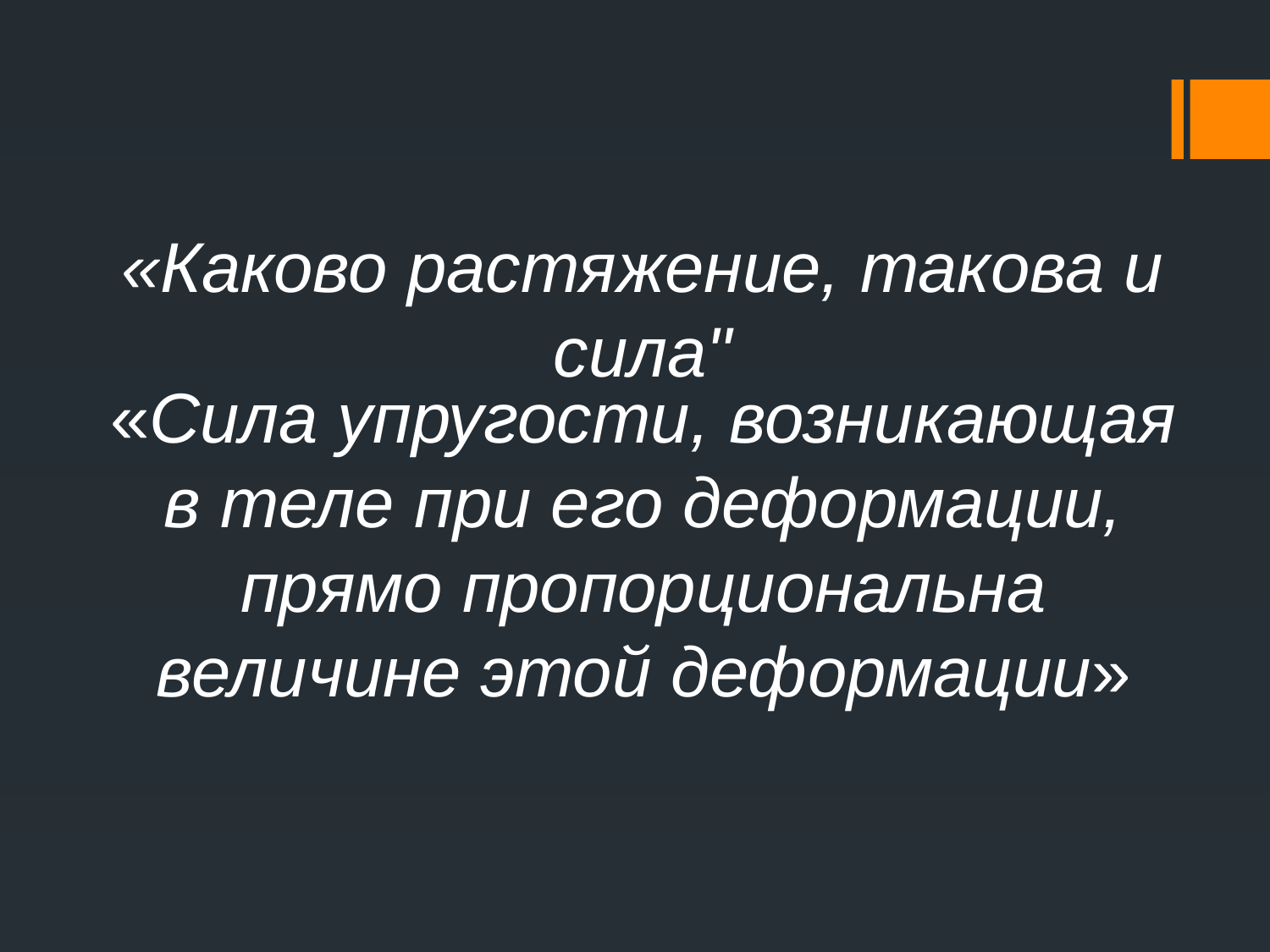

«Каково растяжение, такова и сила"
«Сила упругости, возникающая в теле при его деформации, прямо пропорциональна величине этой деформации»